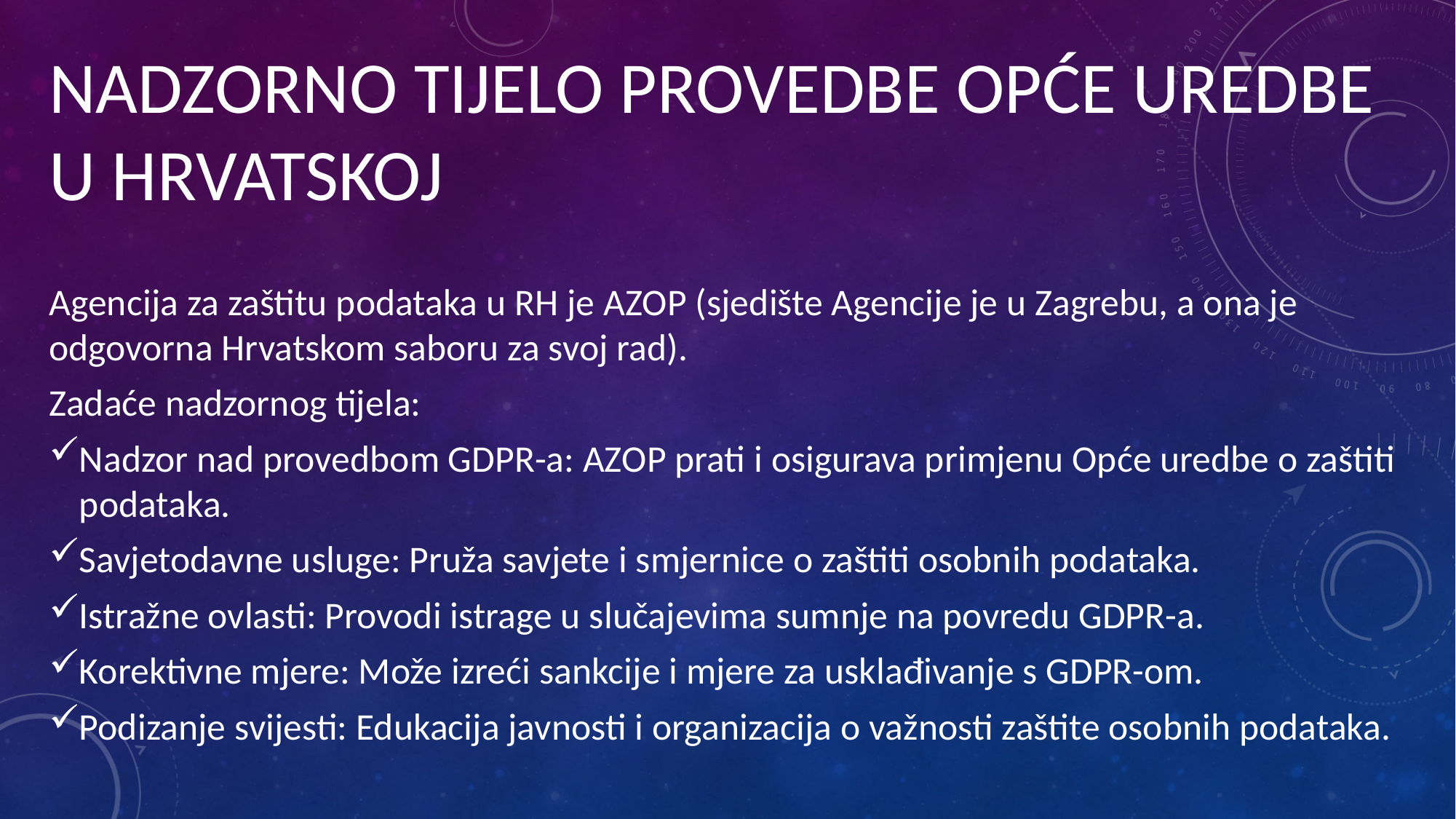

# NADZORNO TIJELO PROVEDBE OPĆE UREDBE U HRVATSKOJ
Agencija za zaštitu podataka u RH je AZOP (sjedište Agencije je u Zagrebu, a ona je odgovorna Hrvatskom saboru za svoj rad).
Zadaće nadzornog tijela:
Nadzor nad provedbom GDPR-a: AZOP prati i osigurava primjenu Opće uredbe o zaštiti podataka.
Savjetodavne usluge: Pruža savjete i smjernice o zaštiti osobnih podataka.
Istražne ovlasti: Provodi istrage u slučajevima sumnje na povredu GDPR-a.
Korektivne mjere: Može izreći sankcije i mjere za usklađivanje s GDPR-om.
Podizanje svijesti: Edukacija javnosti i organizacija o važnosti zaštite osobnih podataka.